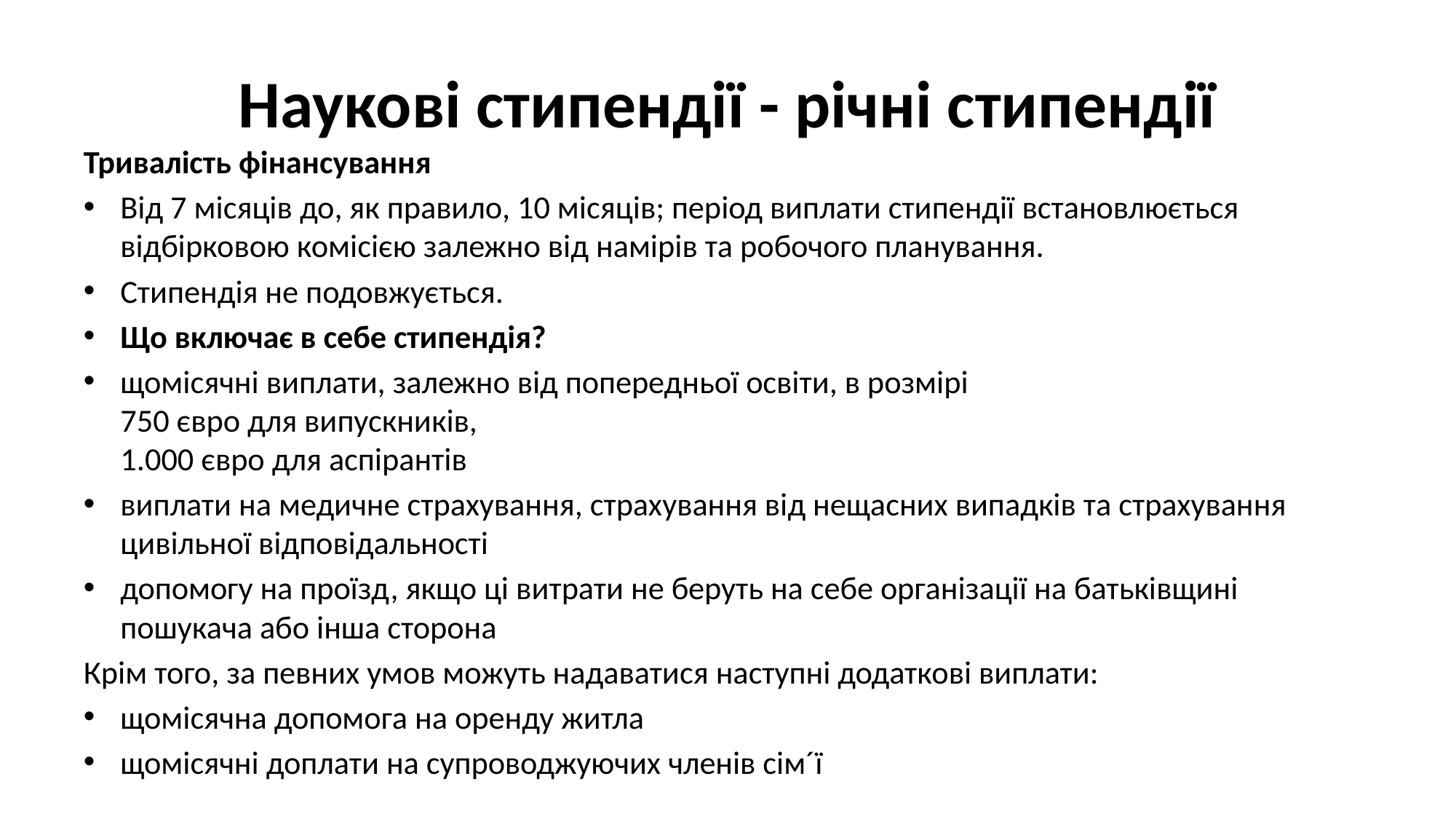

# Наукові стипендії - річні стипендії
Тривалість фінансування
Від 7 місяців до, як правило, 10 місяців; період виплати стипендії встановлюється відбірковою комісією залежно від намірів та робочого планування.
Стипендія не подовжується.
Що включає в себе стипендія?
щомісячні виплати, залежно від попередньої освіти, в розмірі
750 євро для випускників,
1.000 євро для аспірантів
виплати на медичне страхування, страхування від нещасних випадків та страхування цивільної відповідальності
допомогу на проїзд, якщо ці витрати не беруть на себе організації на батьківщині пошукача або інша сторона
Крім того, за певних умов можуть надаватися наступні додаткові виплати:
щомісячна допомога на оренду житла
щомісячні доплати на супроводжуючих членів сім´ї